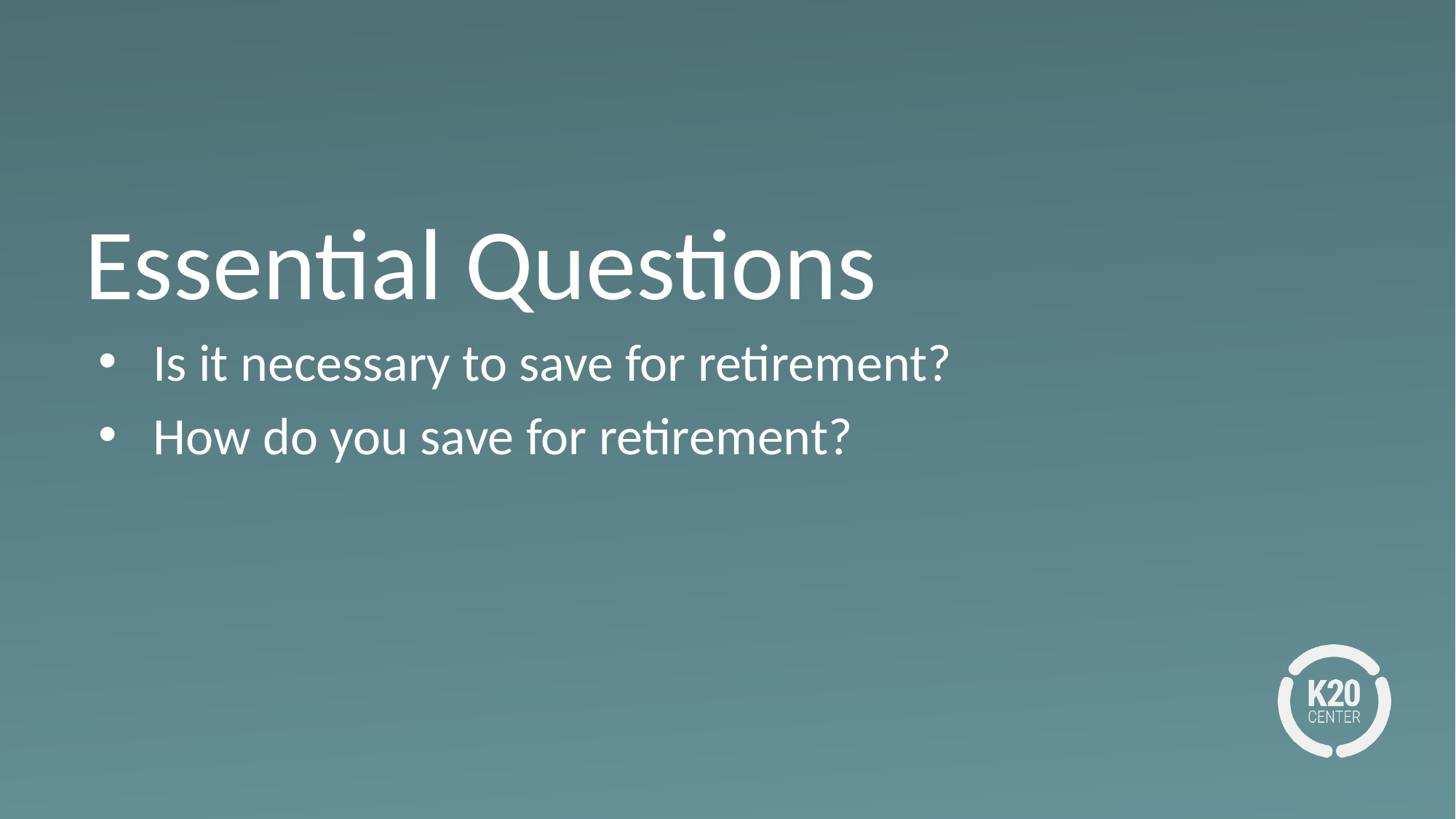

# Essential Questions
Is it necessary to save for retirement?
How do you save for retirement?